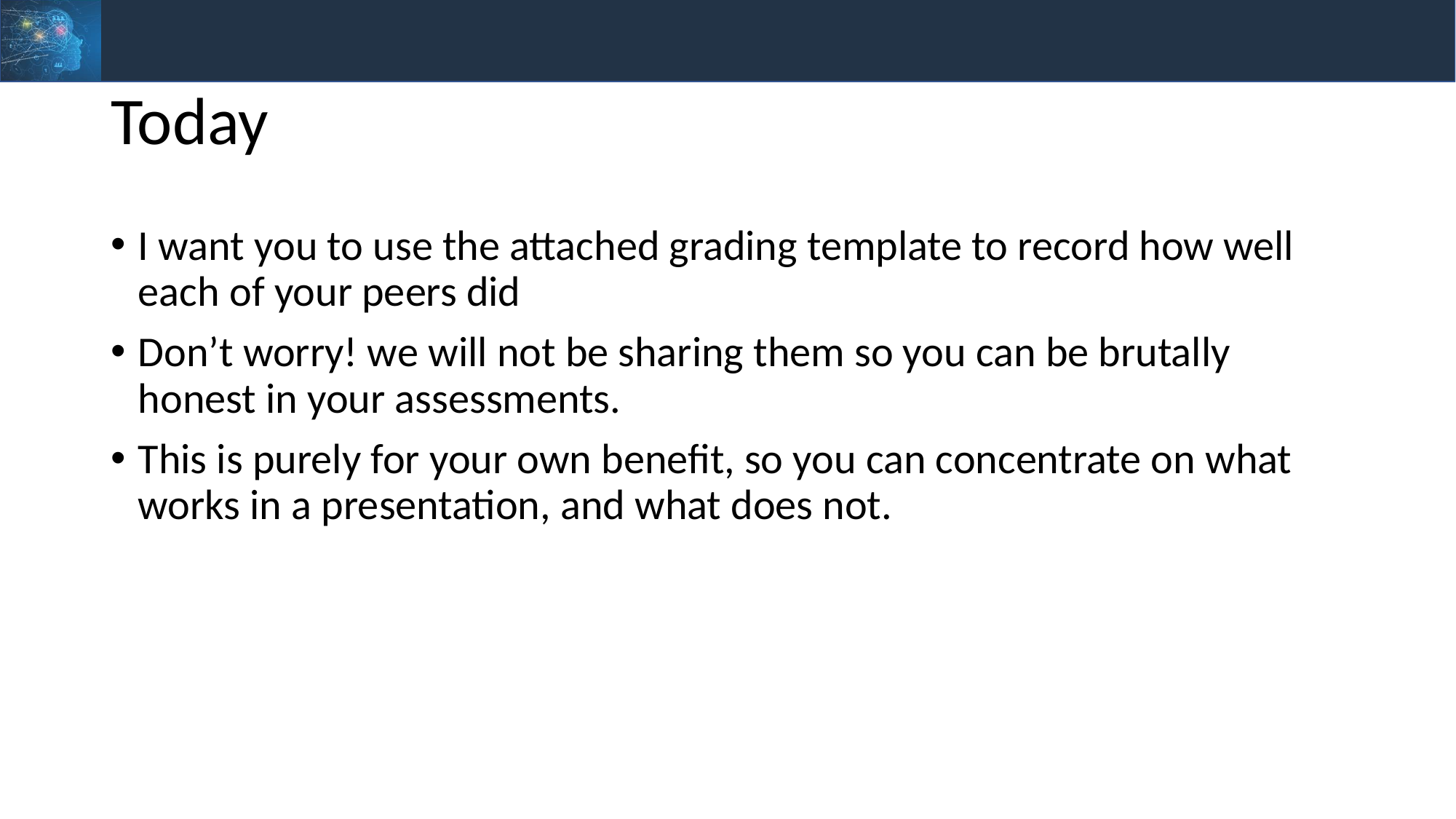

# Today
I want you to use the attached grading template to record how well each of your peers did
Don’t worry! we will not be sharing them so you can be brutally honest in your assessments.
This is purely for your own benefit, so you can concentrate on what works in a presentation, and what does not.